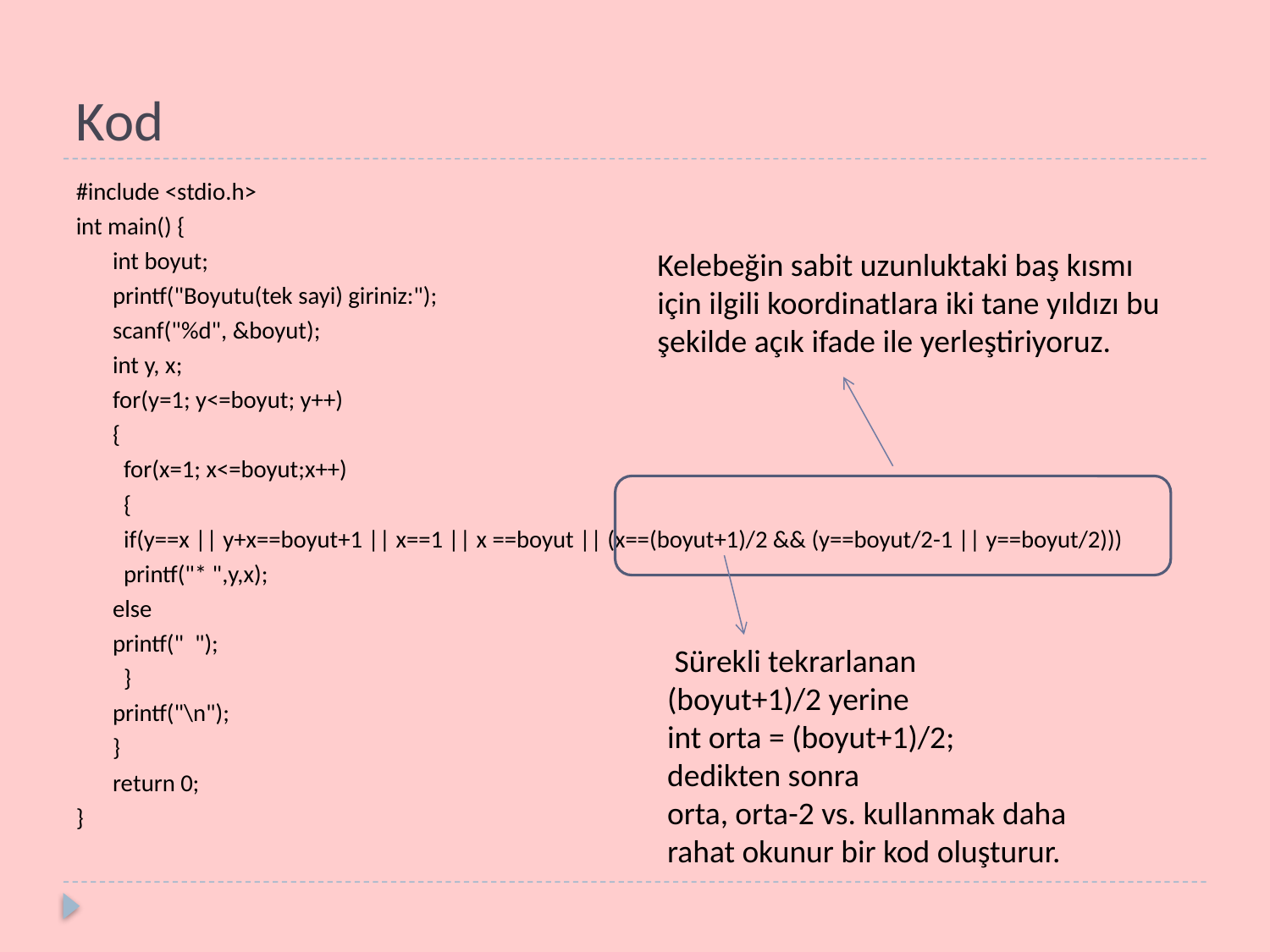

# Kod
#include <stdio.h>
int main() {
	int boyut;
	printf("Boyutu(tek sayi) giriniz:");
	scanf("%d", &boyut);
	int y, x;
	for(y=1; y<=boyut; y++)
	{
	  for(x=1; x<=boyut;x++)
	  {
	  if(y==x || y+x==boyut+1 || x==1 || x ==boyut || (x==(boyut+1)/2 && (y==boyut/2-1 || y==boyut/2)))
	  printf("* ",y,x);
		else
		printf("  ");
	  }
		printf("\n");
	}
	return 0;
}

Kelebeğin sabit uzunluktaki baş kısmı için ilgili koordinatlara iki tane yıldızı bu şekilde açık ifade ile yerleştiriyoruz.

 Sürekli tekrarlanan
(boyut+1)/2 yerine
int orta = (boyut+1)/2;
dedikten sonra
orta, orta-2 vs. kullanmak daha rahat okunur bir kod oluşturur.